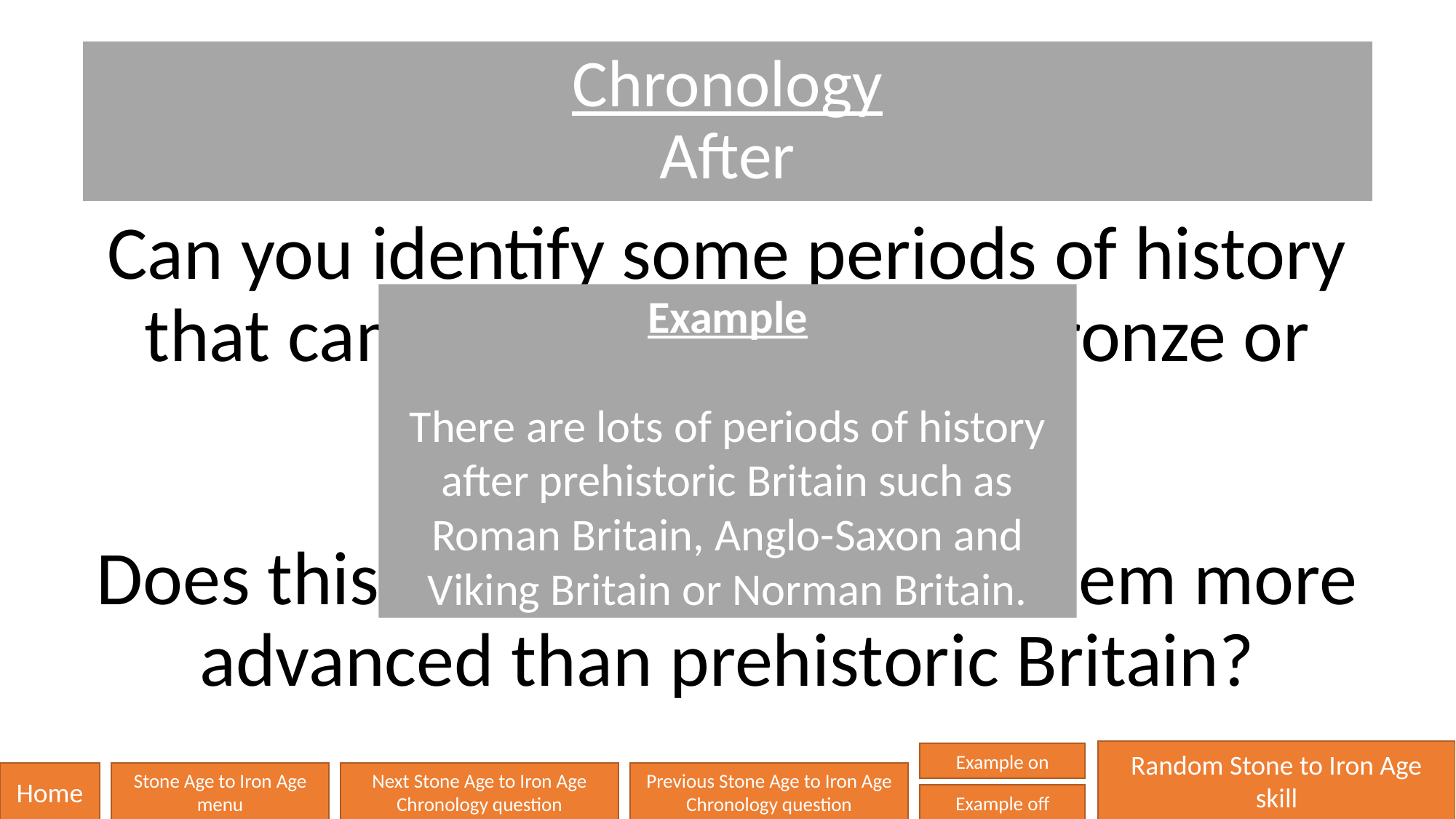

# Chronology After
Can you identify some periods of history that came AFTER the Stone, Bronze or Iron Ages in Britain?

Does this automatically make them more advanced than prehistoric Britain?
Example

There are lots of periods of history after prehistoric Britain such as Roman Britain, Anglo-Saxon and Viking Britain or Norman Britain.
Random Stone to Iron Age skill
Example on
Home
Stone Age to Iron Age menu
Next Stone Age to Iron Age Chronology question
Previous Stone Age to Iron Age Chronology question
Example off